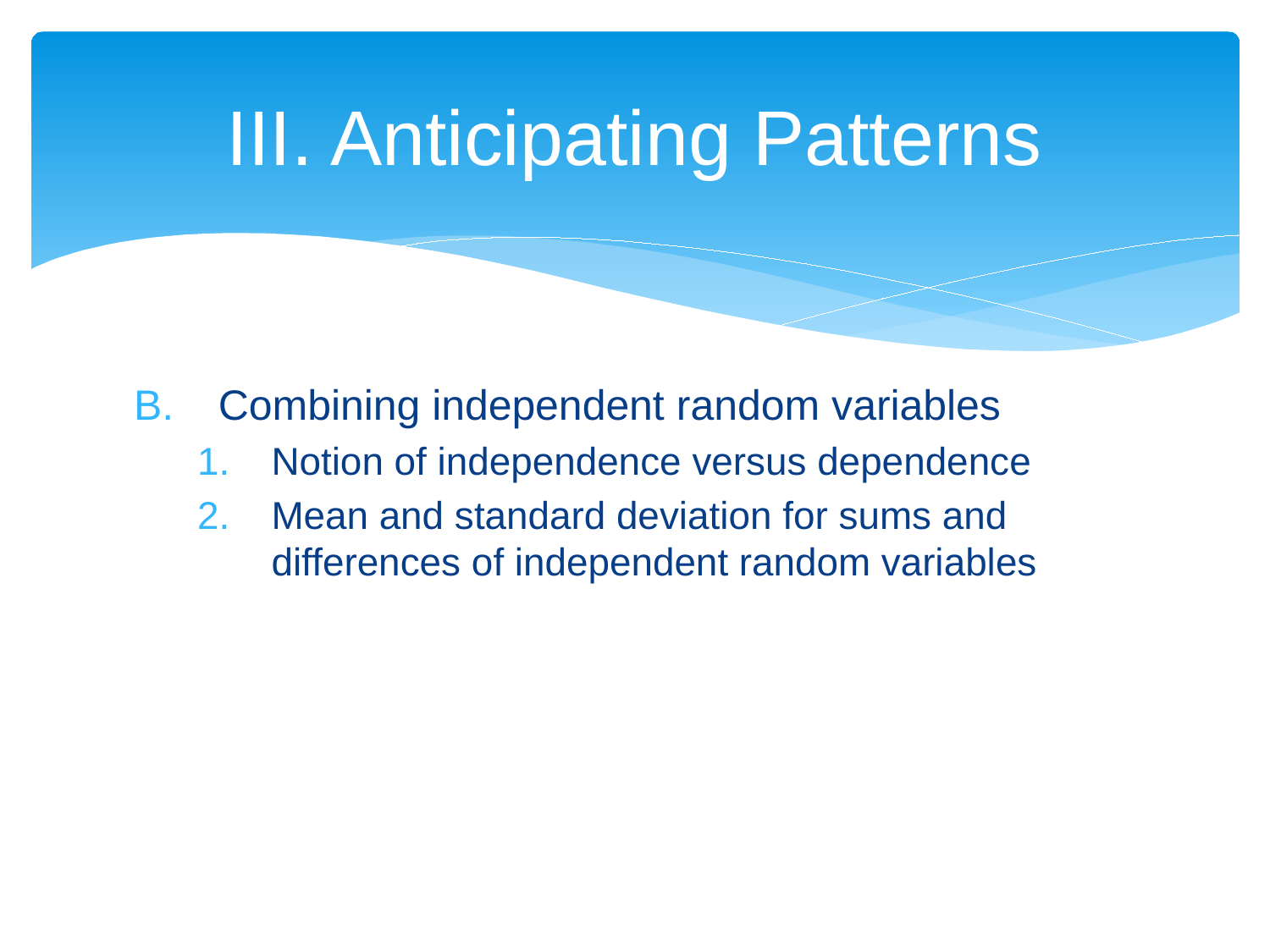

# III. Anticipating Patterns
Combining independent random variables
Notion of independence versus dependence
Mean and standard deviation for sums and differences of independent random variables